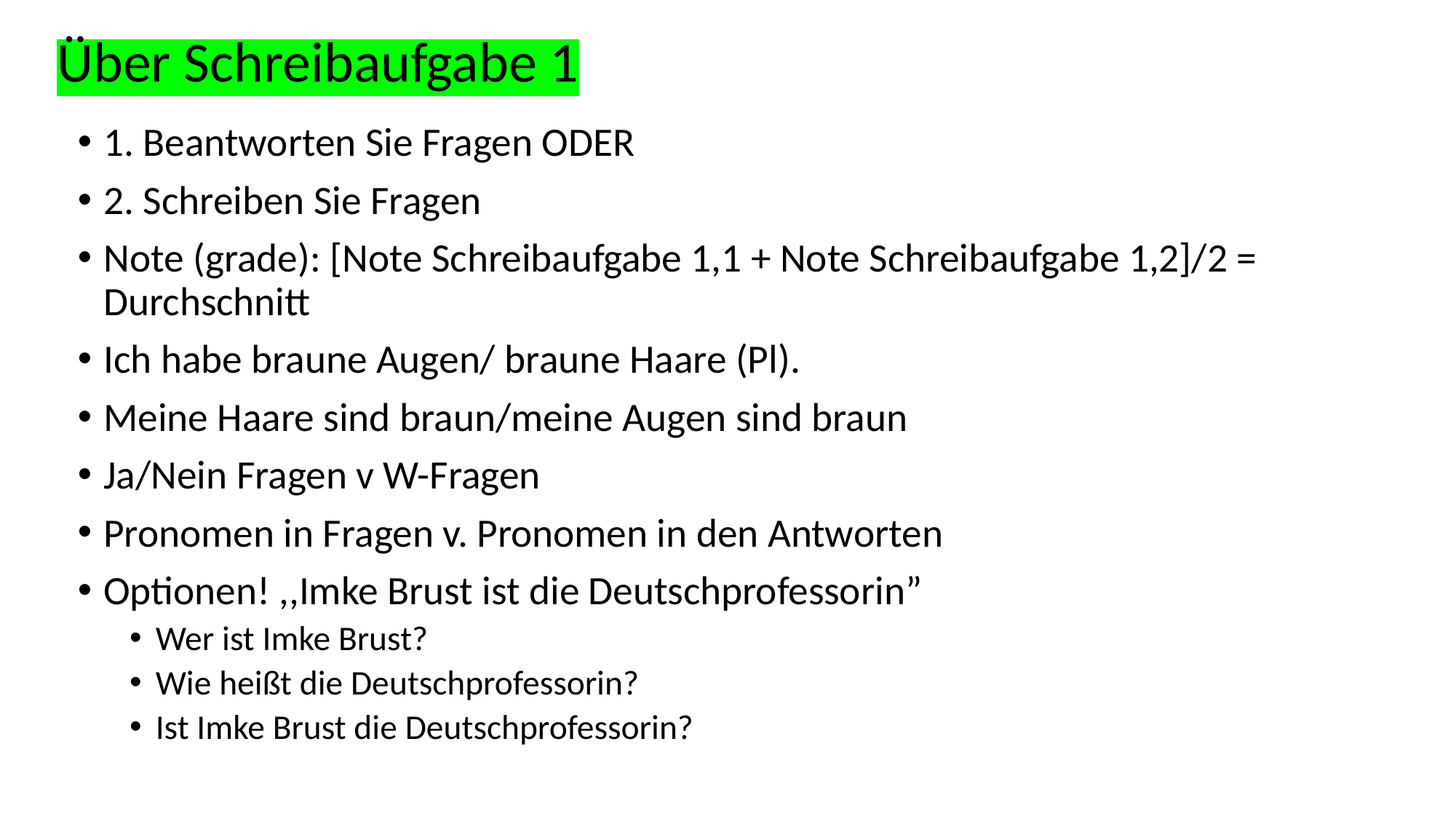

# Über Schreibaufgabe 1
1. Beantworten Sie Fragen ODER
2. Schreiben Sie Fragen
Note (grade): [Note Schreibaufgabe 1,1 + Note Schreibaufgabe 1,2]/2 = Durchschnitt
Ich habe braune Augen/ braune Haare (Pl).
Meine Haare sind braun/meine Augen sind braun
Ja/Nein Fragen v W-Fragen
Pronomen in Fragen v. Pronomen in den Antworten
Optionen! ,,Imke Brust ist die Deutschprofessorin”
Wer ist Imke Brust?
Wie heißt die Deutschprofessorin?
Ist Imke Brust die Deutschprofessorin?